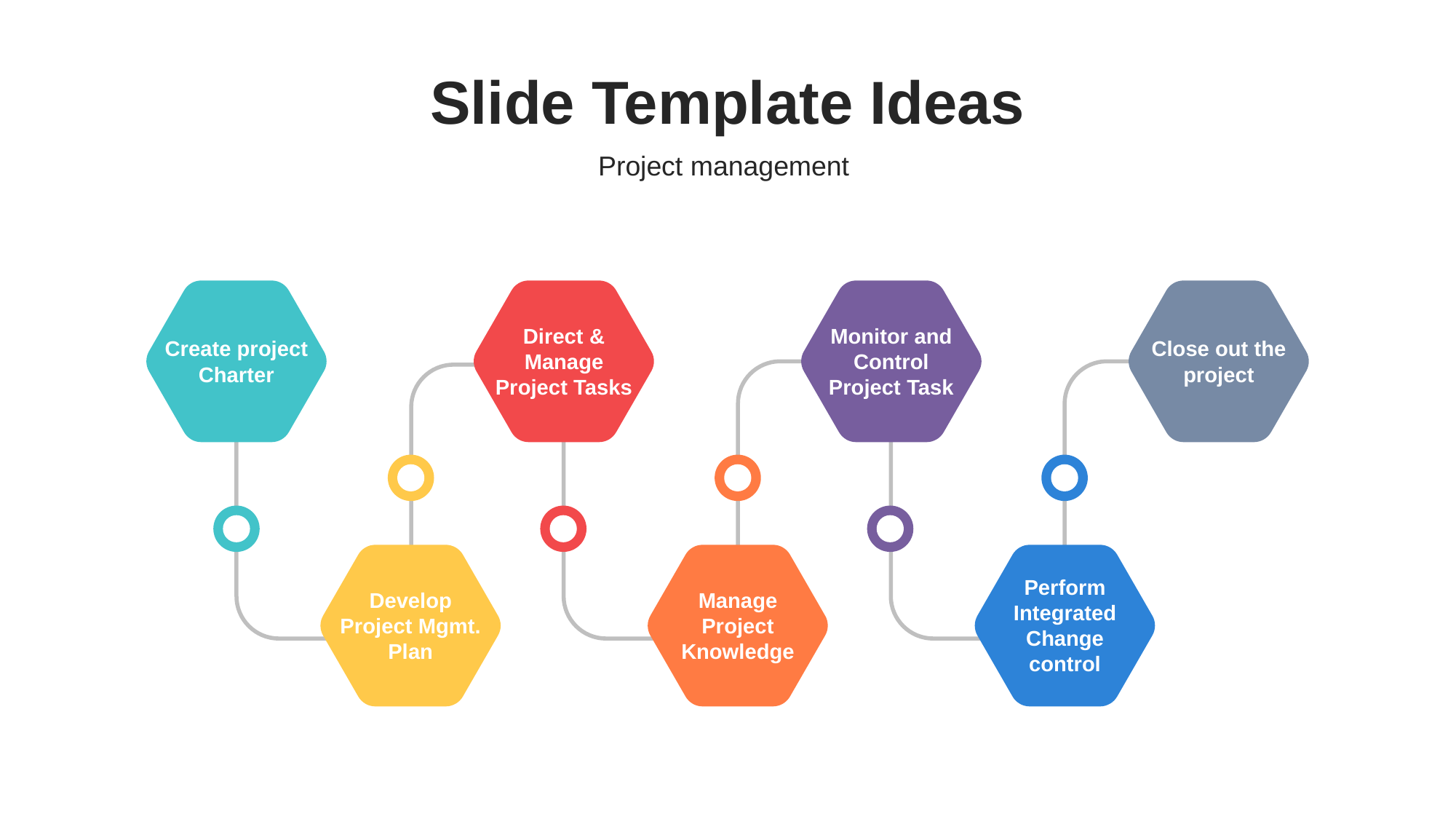

Slide Template Ideas
Project management

Direct & Manage Project Tasks
Monitor and Control Project Task
Create project Charter
Close out the project

Perform Integrated Change control
Develop Project Mgmt. Plan
Manage Project Knowledge